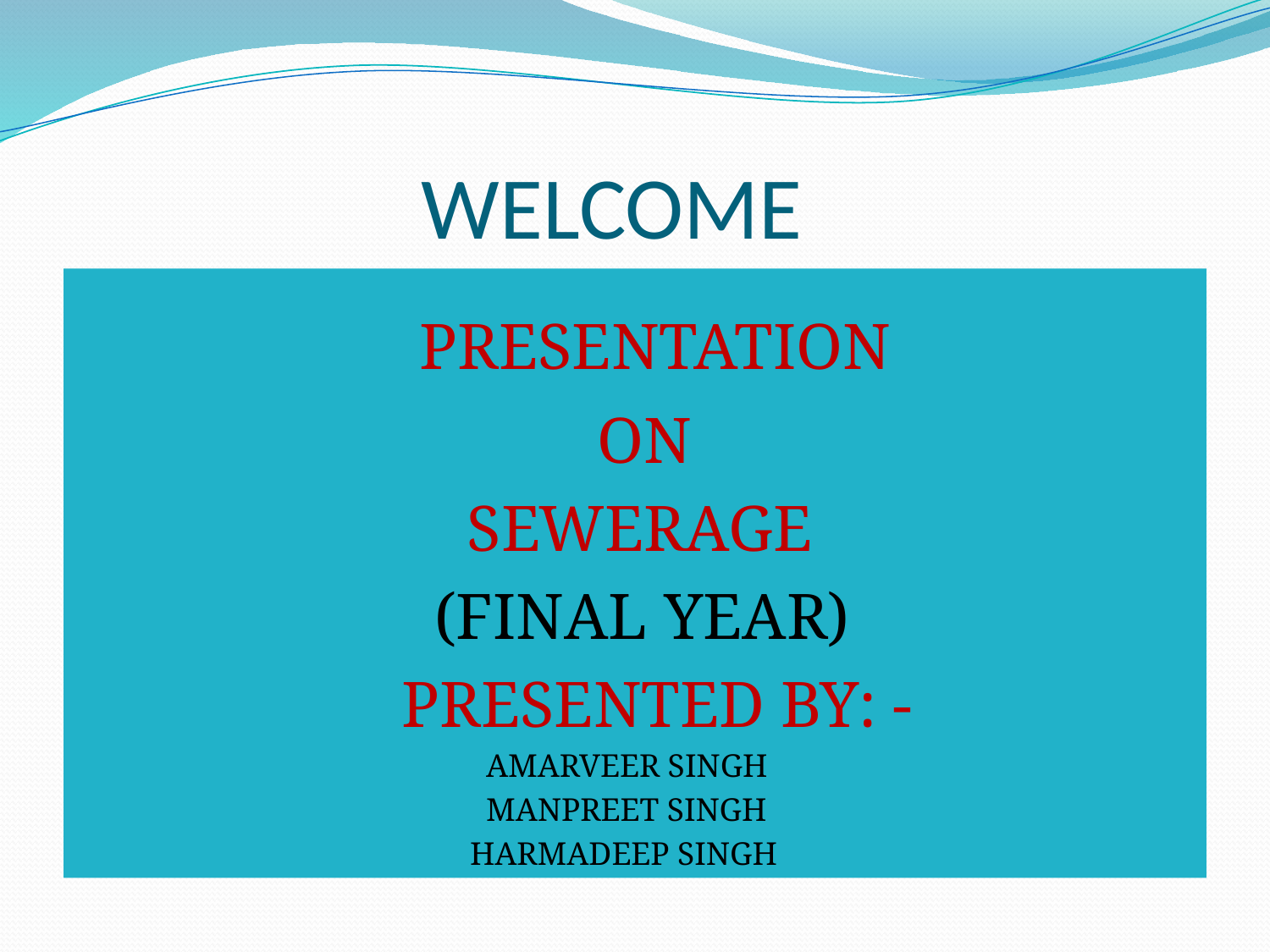

# WELCOME
              PRESENTATION
                                ON
                        SEWERAGE
                      (FINAL YEAR)
                    PRESENTED BY: -
                                                   AMARVEER SINGH
                                                   MANPREET SINGH
                                                 HARMADEEP SINGH